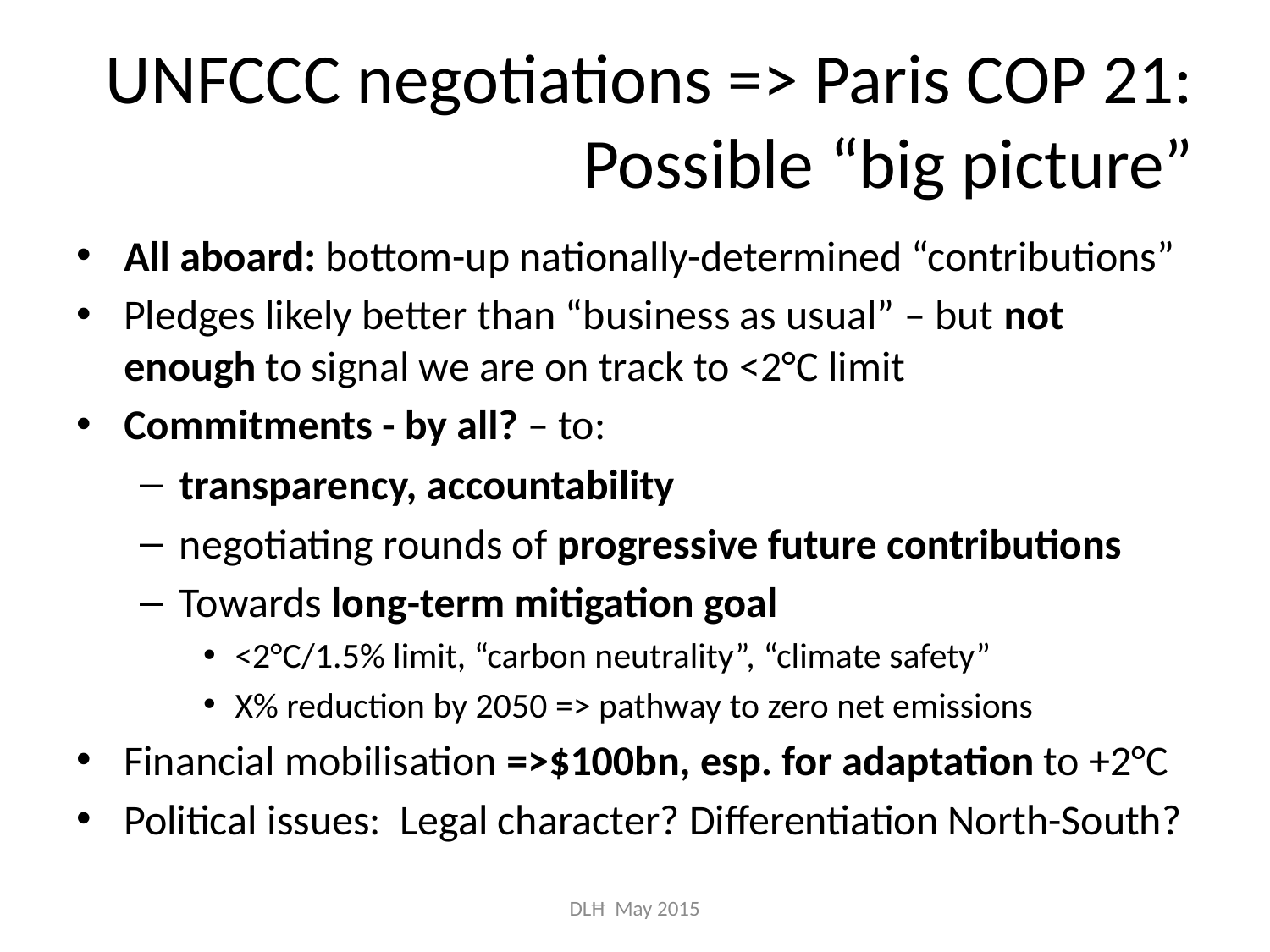

# UNFCCC negotiations => Paris COP 21: Possible “big picture”
All aboard: bottom-up nationally-determined “contributions”
Pledges likely better than “business as usual” – but not enough to signal we are on track to <2°C limit
Commitments - by all? – to:
transparency, accountability
negotiating rounds of progressive future contributions
Towards long-term mitigation goal
<2°C/1.5% limit, “carbon neutrality”, “climate safety”
X% reduction by 2050 => pathway to zero net emissions
Financial mobilisation =>$100bn, esp. for adaptation to +2°C
Political issues:  Legal character? Differentiation North-South?
DLĦ  May 2015